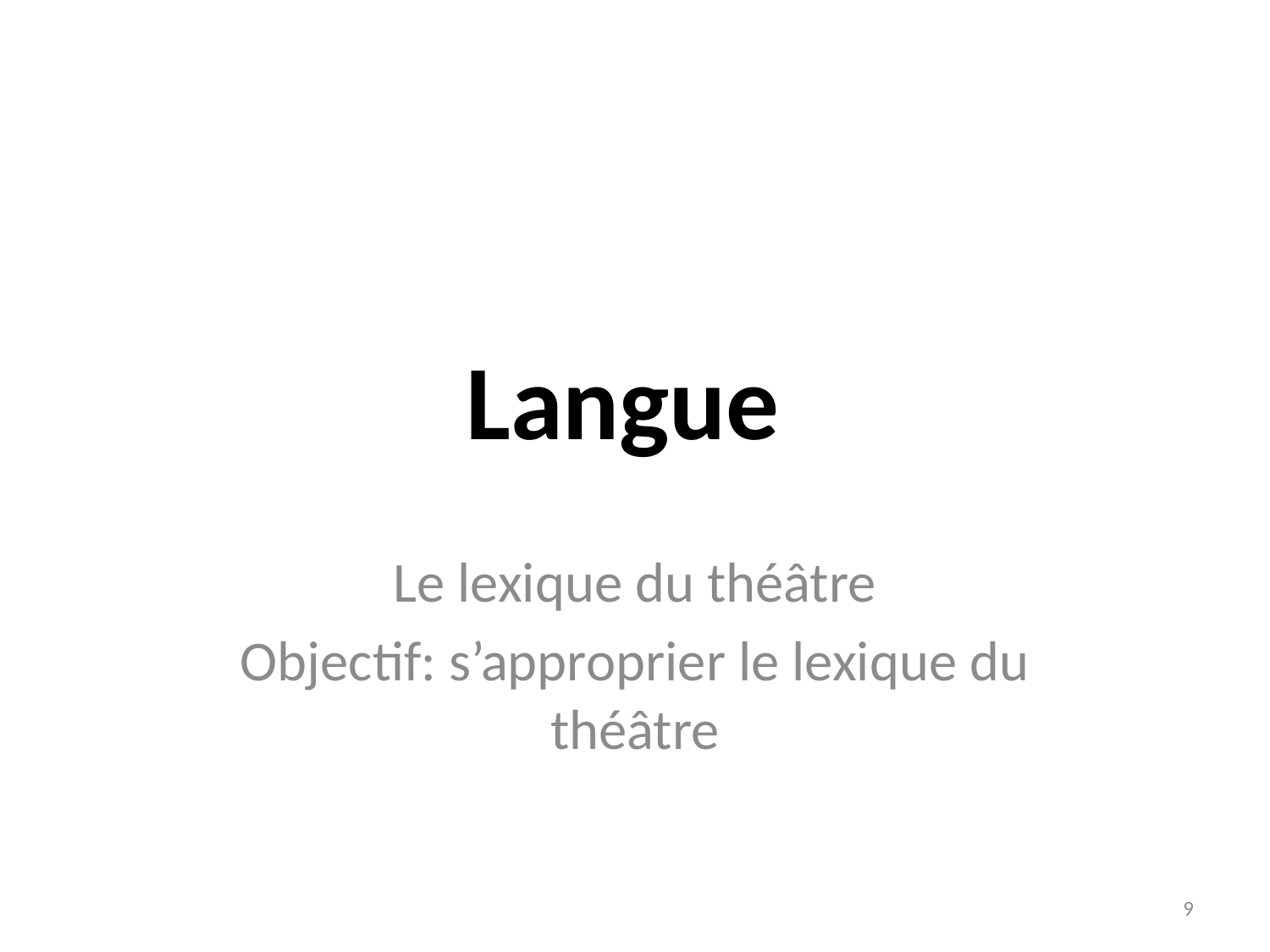

# Langue
Le lexique du théâtre
Objectif: s’approprier le lexique du théâtre
9